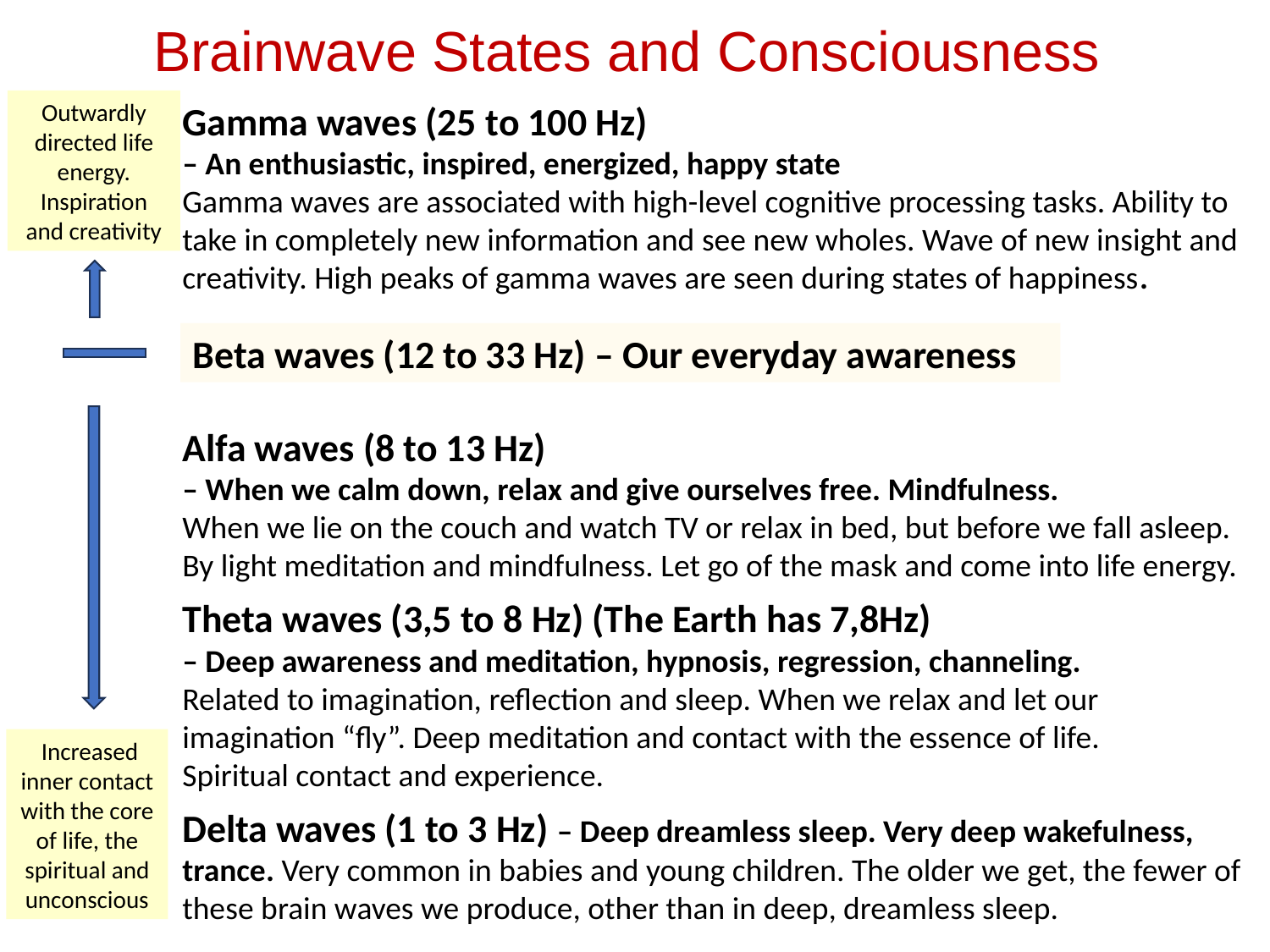

Brainwave States and Consciousness
Outwardly directed life energy. Inspiration and creativity
Gamma waves (25 to 100 Hz)
– An enthusiastic, inspired, energized, happy state
Gamma waves are associated with high-level cognitive processing tasks. Ability to take in completely new information and see new wholes. Wave of new insight and creativity. High peaks of gamma waves are seen during states of happiness.

Alfa waves (8 to 13 Hz)
– When we calm down, relax and give ourselves free. Mindfulness.
When we lie on the couch and watch TV or relax in bed, but before we fall asleep. By light meditation and mindfulness. Let go of the mask and come into life energy.
Theta waves (3,5 to 8 Hz) (The Earth has 7,8Hz)
– Deep awareness and meditation, hypnosis, regression, channeling.
Related to imagination, reflection and sleep. When we relax and let our imagination “fly”. Deep meditation and contact with the essence of life.
Spiritual contact and experience.
Delta waves (1 to 3 Hz) – Deep dreamless sleep. Very deep wakefulness, trance. Very common in babies and young children. The older we get, the fewer of these brain waves we produce, other than in deep, dreamless sleep.

Beta waves (12 to 33 Hz) – Our everyday awareness

 Increased inner contact with the core of life, the spiritual and unconscious